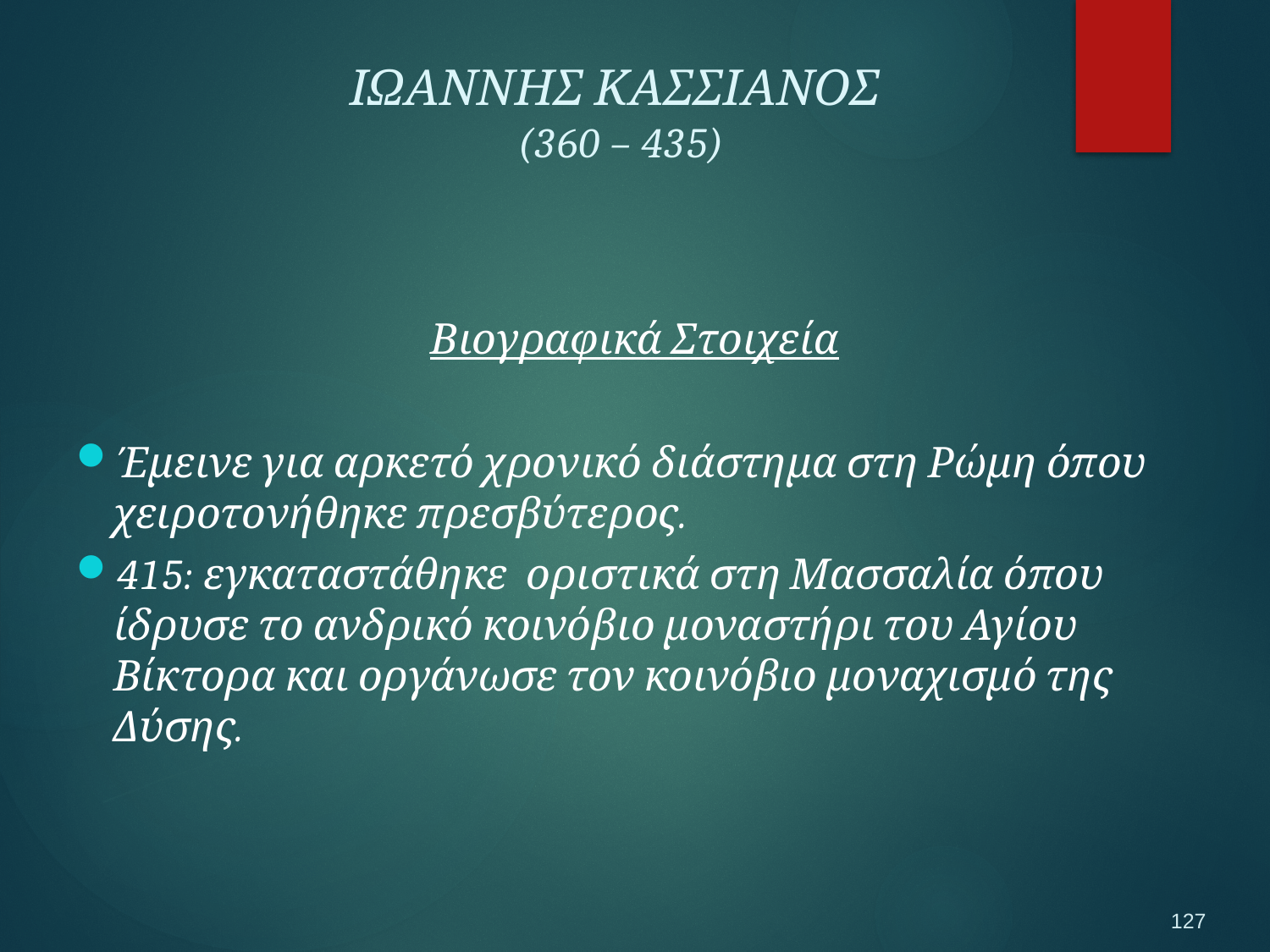

ΙΩΑΝΝΗΣ ΚΑΣΣΙΑΝΟΣ
(360 – 435)
Βιογραφικά Στοιχεία

Έμεινε για αρκετό χρονικό διάστημα στη Ρώμη όπου χειροτονήθηκε πρεσβύτερος.
415: εγκαταστάθηκε  οριστικά στη Μασσαλία όπου ίδρυσε το ανδρικό κοινόβιο μοναστήρι του Αγίου Βίκτορα και οργάνωσε τον κοινόβιο μοναχισμό της Δύσης.

127